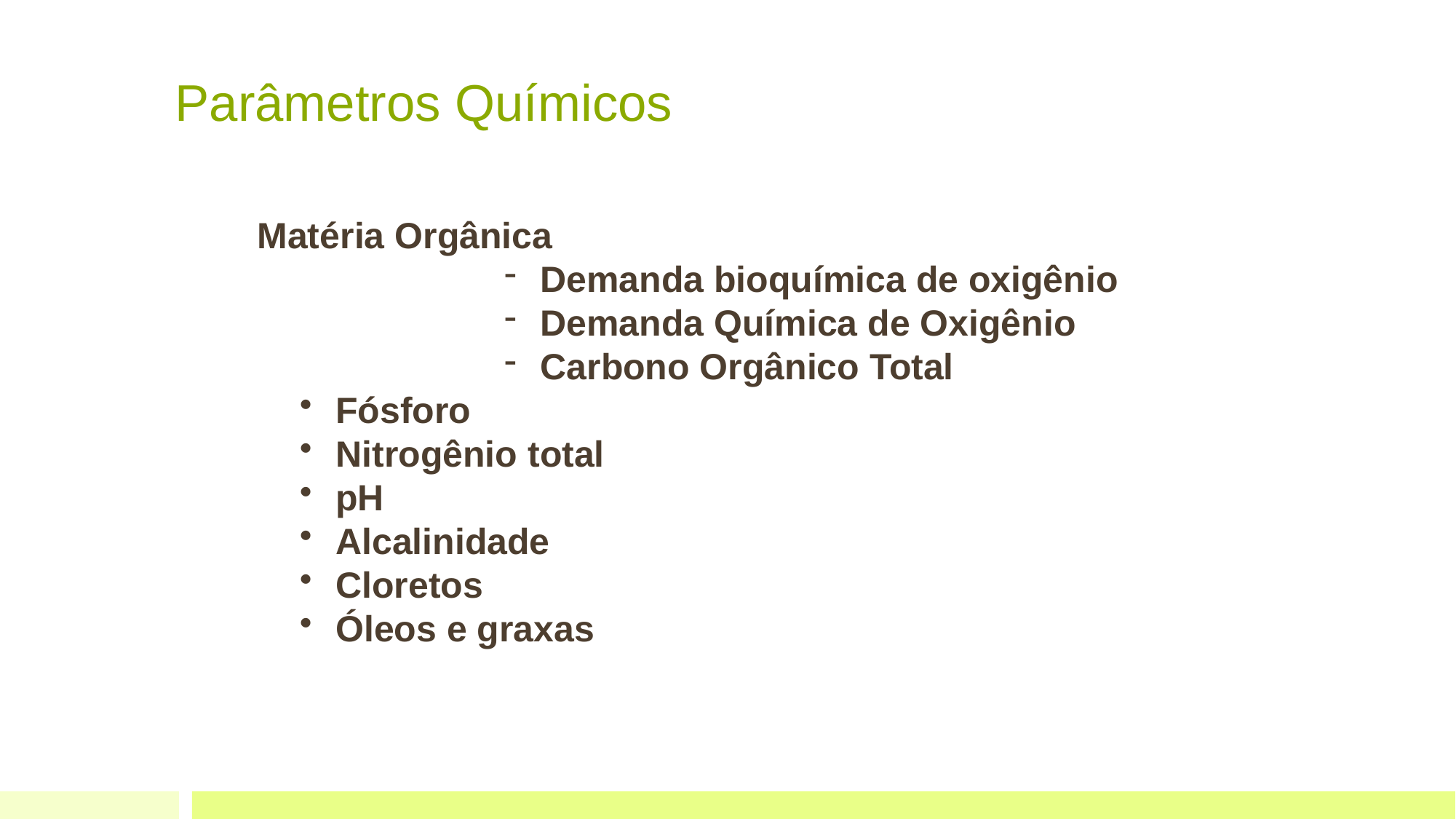

Parâmetros Químicos
Matéria Orgânica
 Demanda bioquímica de oxigênio
 Demanda Química de Oxigênio
 Carbono Orgânico Total
 Fósforo
 Nitrogênio total
 pH
 Alcalinidade
 Cloretos
 Óleos e graxas